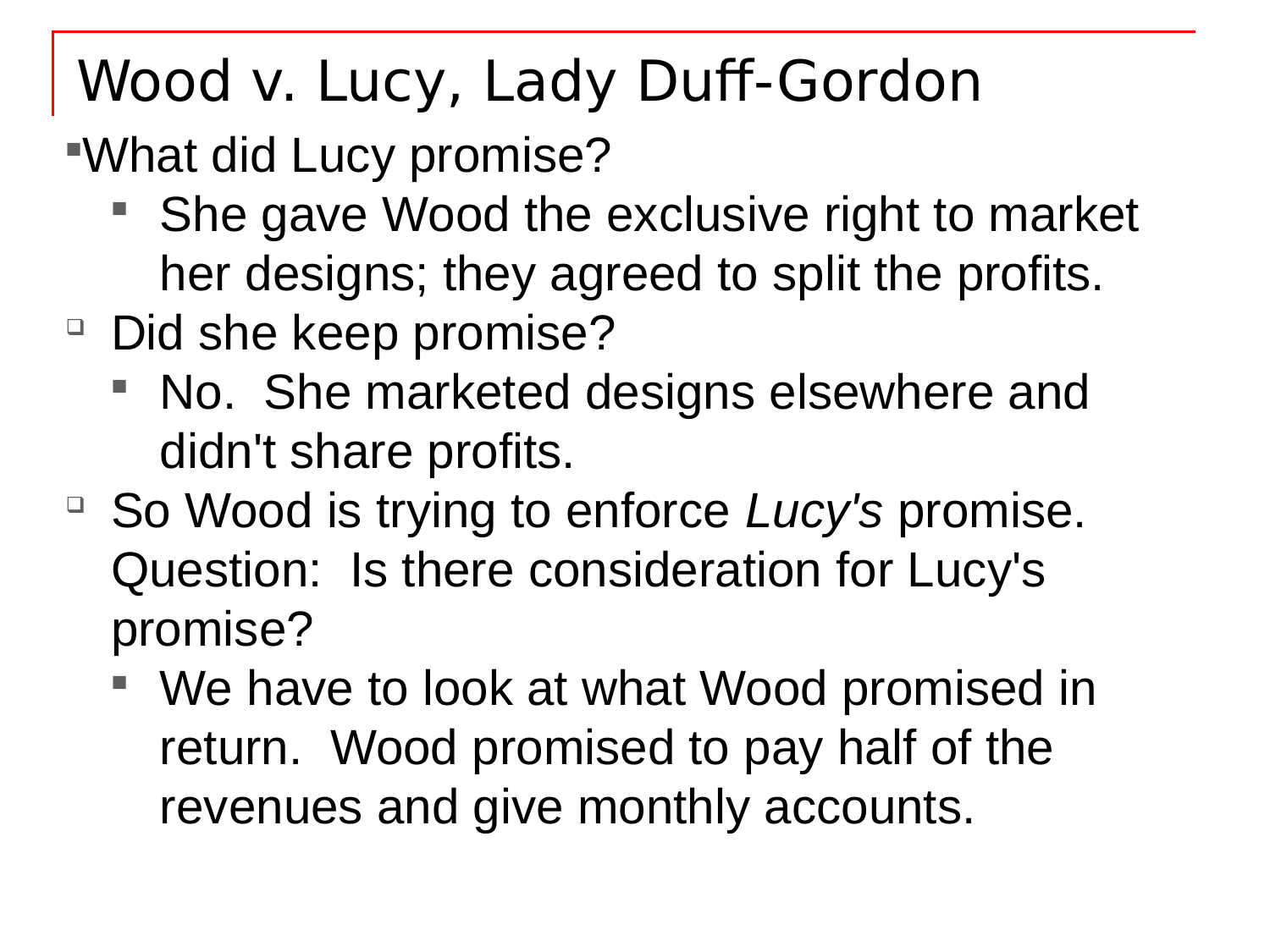

# Wood v. Lucy, Lady Duff-Gordon
What did Lucy promise?
She gave Wood the exclusive right to market her designs; they agreed to split the profits.
Did she keep promise?
No.  She marketed designs elsewhere and didn't share profits.
So Wood is trying to enforce Lucy's promise.  Question:  Is there consideration for Lucy's promise?
We have to look at what Wood promised in return.  Wood promised to pay half of the revenues and give monthly accounts.